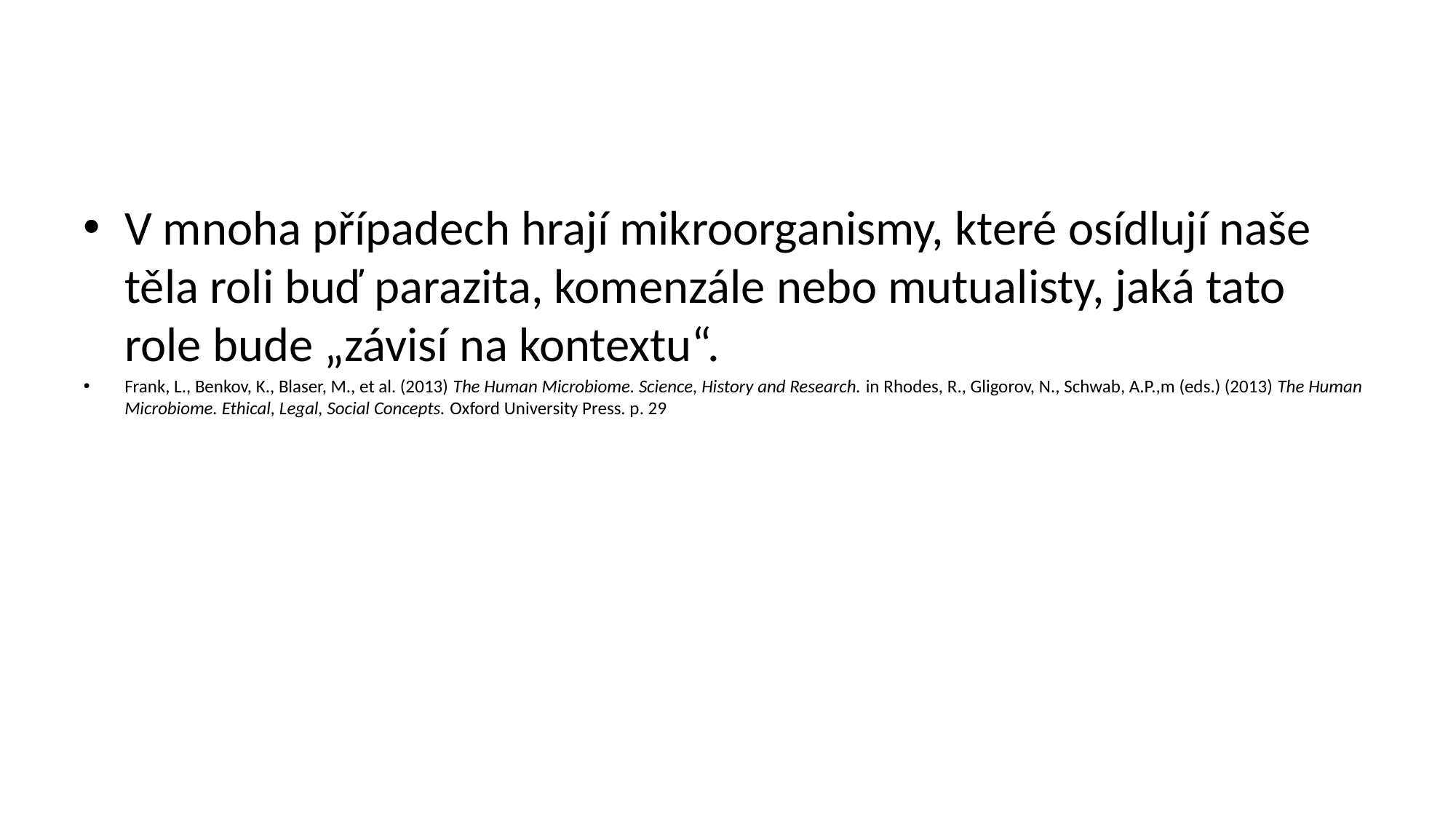

#
V mnoha případech hrají mikroorganismy, které osídlují naše těla roli buď parazita, komenzále nebo mutualisty, jaká tato role bude „závisí na kontextu“.
Frank, L., Benkov, K., Blaser, M., et al. (2013) The Human Microbiome. Science, History and Research. in Rhodes, R., Gligorov, N., Schwab, A.P.,m (eds.) (2013) The Human Microbiome. Ethical, Legal, Social Concepts. Oxford University Press. p. 29